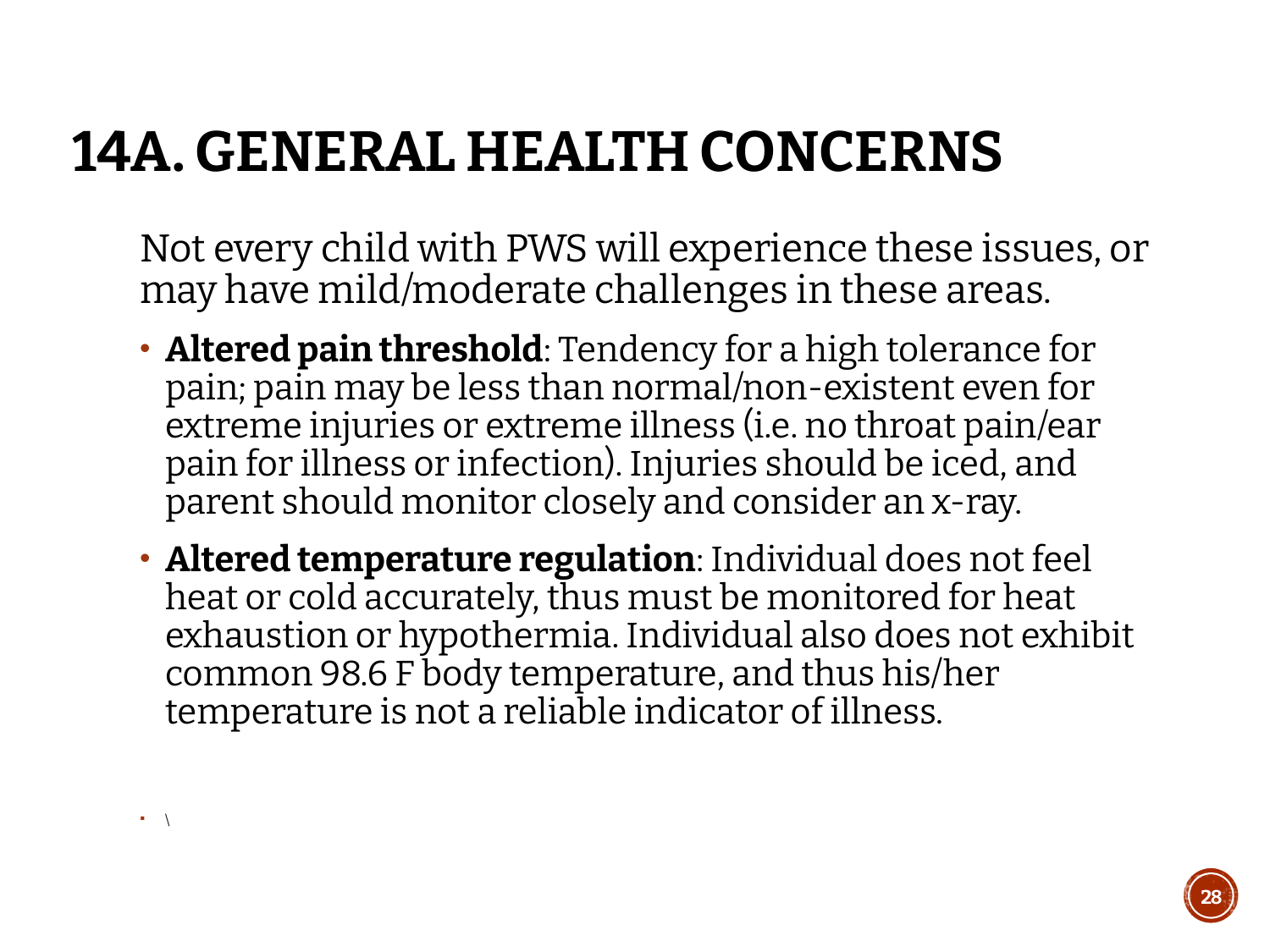

14A. General health concerns
Not every child with PWS will experience these issues, or may have mild/moderate challenges in these areas.

Altered pain threshold: Tendency for a high tolerance for pain; pain may be less than normal/non-existent even for extreme injuries or extreme illness (i.e. no throat pain/ear pain for illness or infection). Injuries should be iced, and parent should monitor closely and consider an x-ray.

Altered temperature regulation: Individual does not feel heat or cold accurately, thus must be monitored for heat exhaustion or hypothermia. Individual also does not exhibit common 98.6 F body temperature, and thus his/her temperature is not a reliable indicator of illness.

\

28